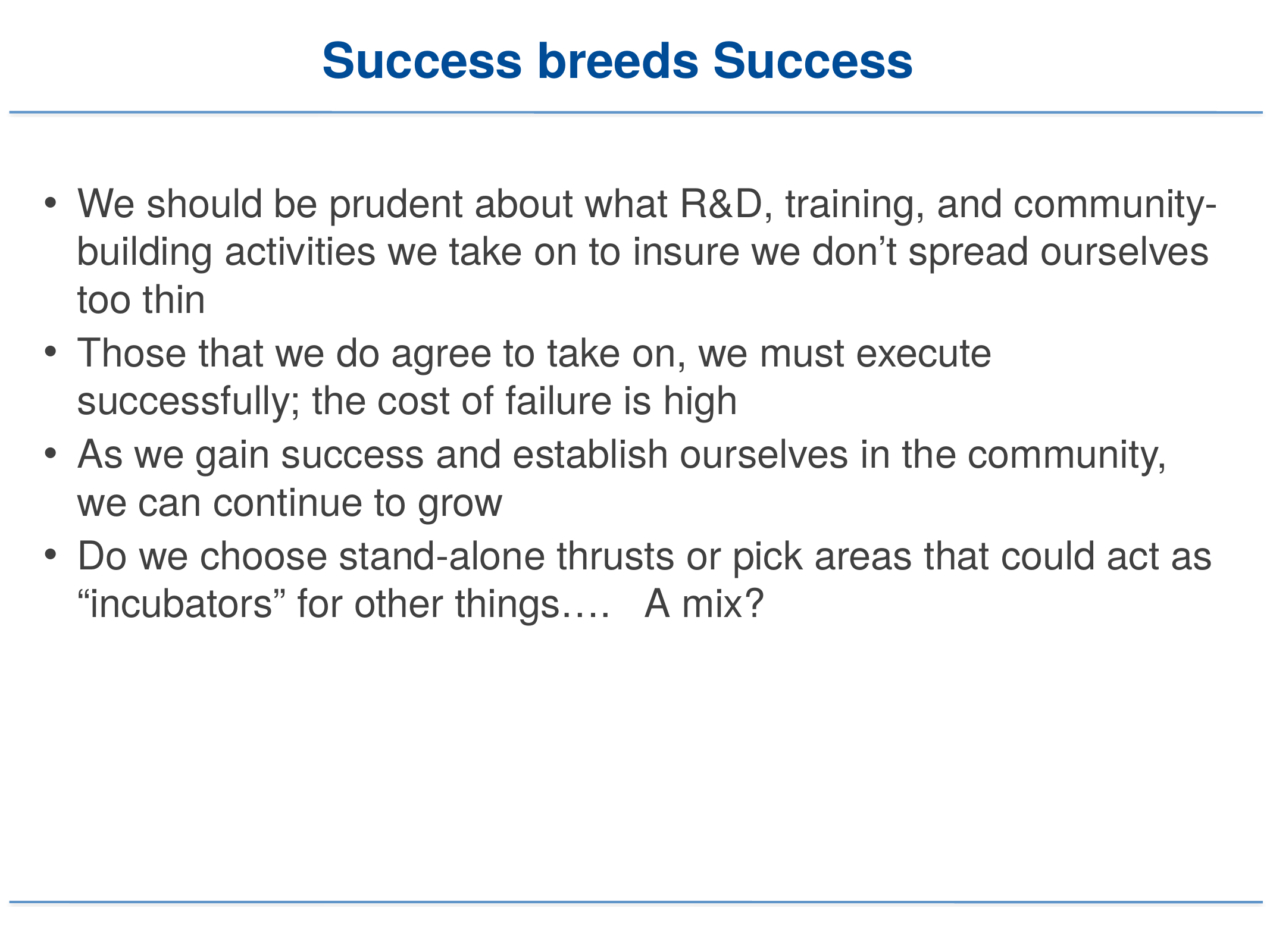

# Success breeds Success
We should be prudent about what R&D, training, and community-building activities we take on to insure we don’t spread ourselves too thin
Those that we do agree to take on, we must execute successfully; the cost of failure is high
As we gain success and establish ourselves in the community, we can continue to grow
Do we choose stand-alone thrusts or pick areas that could act as “incubators” for other things….   A mix?
4